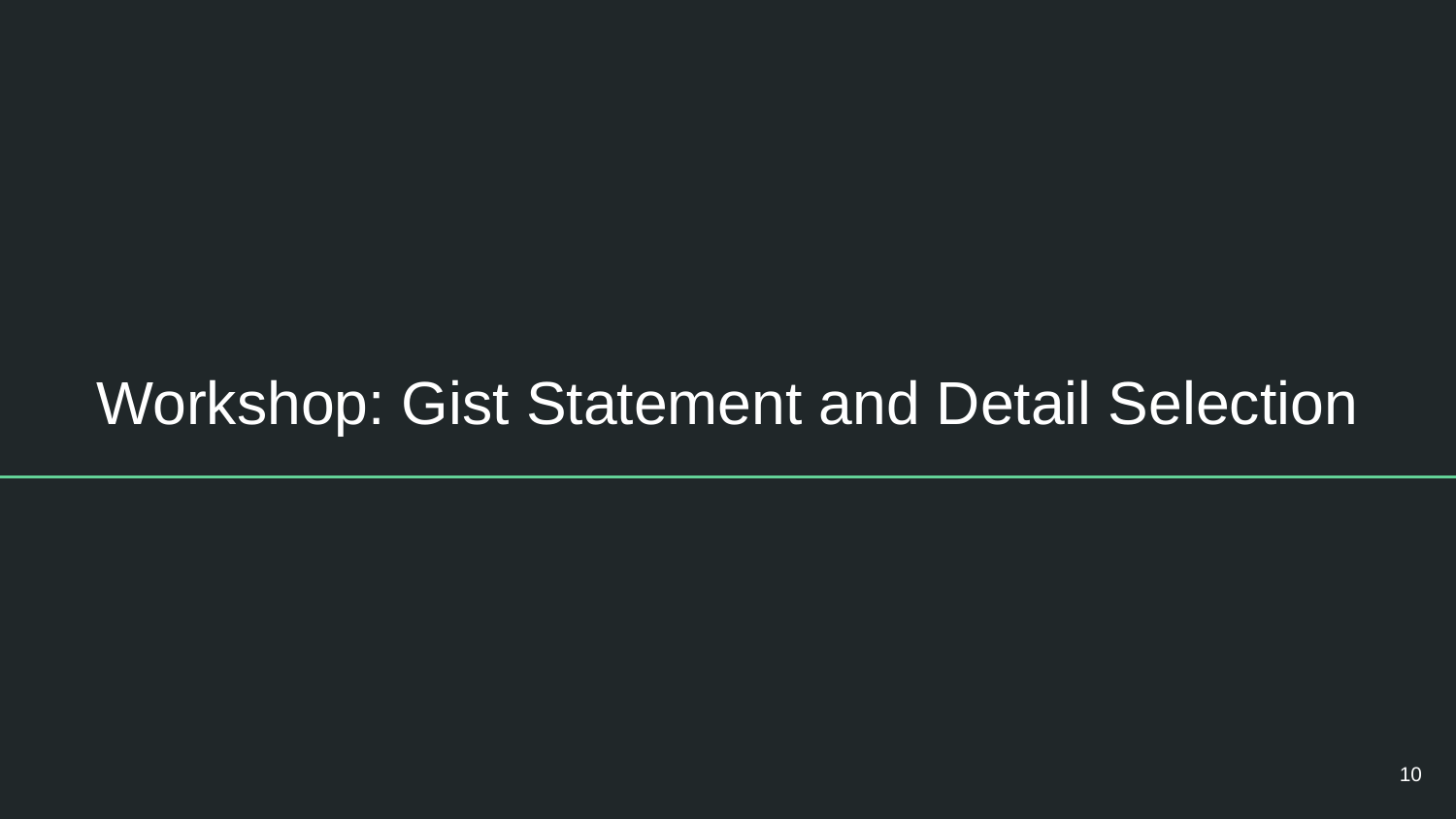

# Workshop: Gist Statement and Detail Selection
10